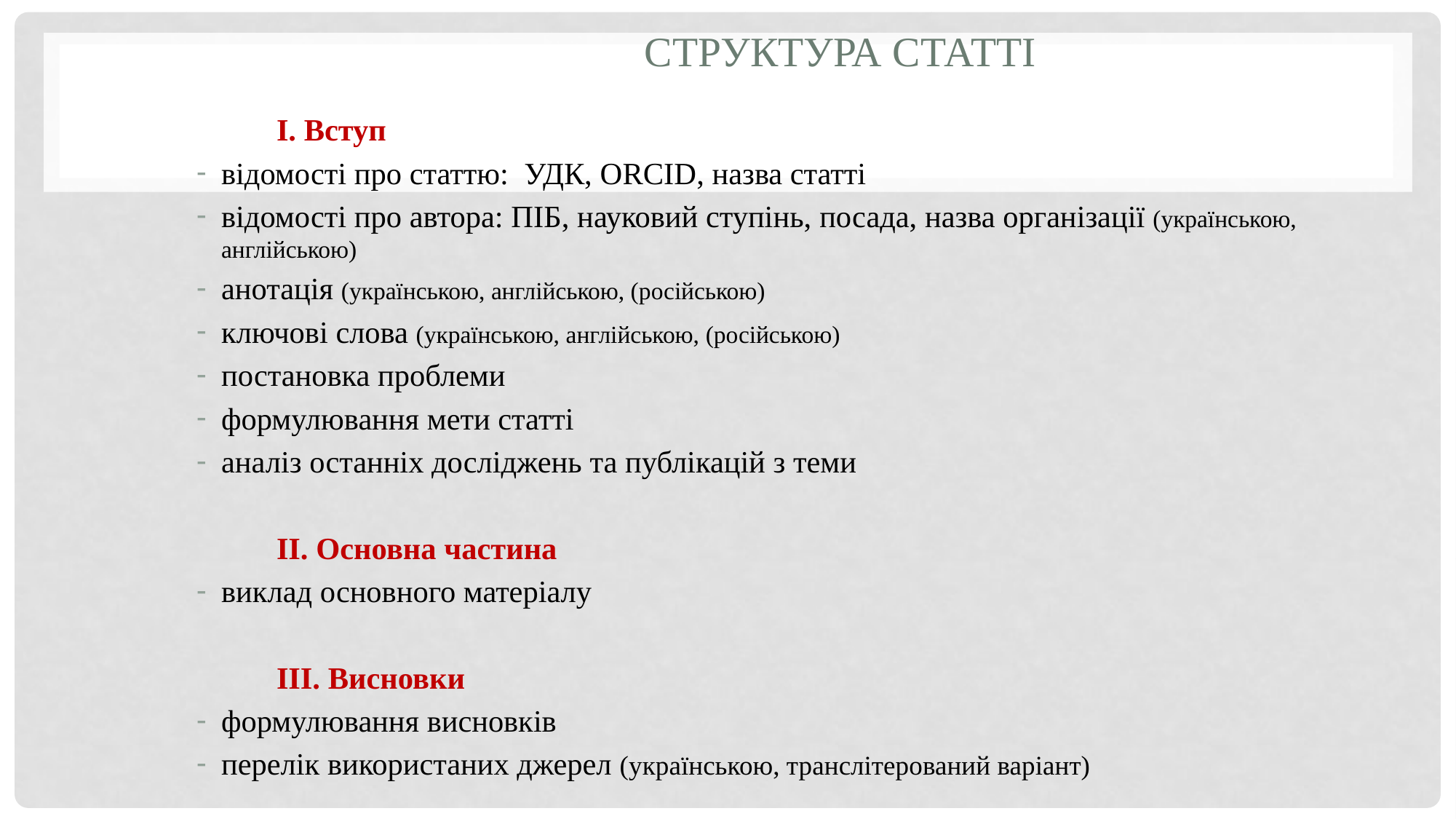

# Структура статті
	І. Вступ
відомості про статтю:  УДК, ОRCID, назва статті
відомості про автора: ПІБ, науковий ступінь, посада, назва організації (українською, англійською)
анотація (українською, англійською, (російською)
ключові слова (українською, англійською, (російською)
постановка проблеми
формулювання мети статті
аналіз останніх досліджень та публікацій з теми

	ІІ. Основна частина
виклад основного матеріалу

	ІІІ. Висновки
формулювання висновків
перелік використаних джерел (українською, транслітерований варіант)